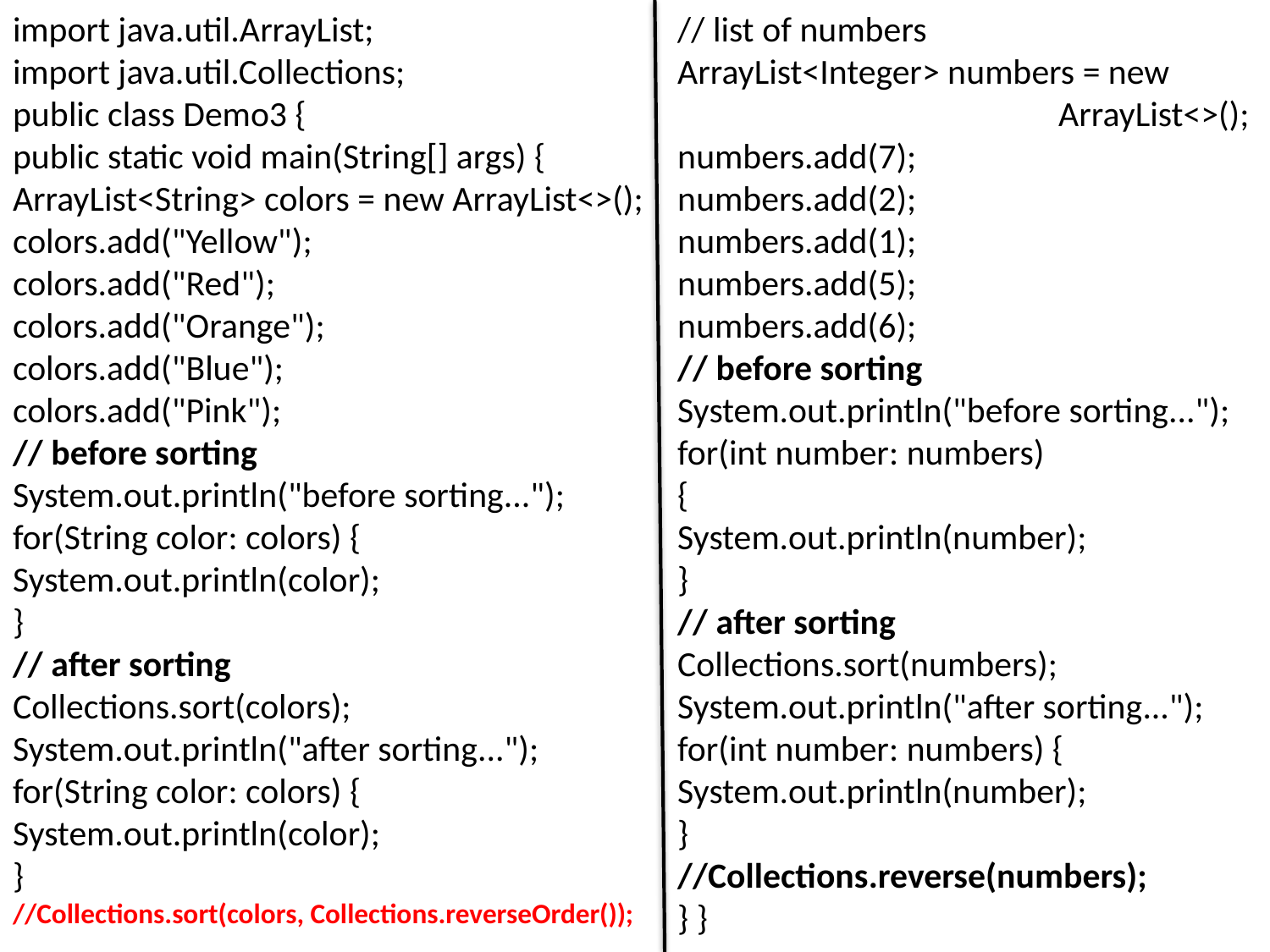

import java.util.ArrayList;
import java.util.Collections;
public class Demo3 {
public static void main(String[] args) {
ArrayList<String> colors = new ArrayList<>();
colors.add("Yellow");
colors.add("Red");
colors.add("Orange");
colors.add("Blue");
colors.add("Pink");
// before sorting
System.out.println("before sorting..."); for(String color: colors) {
System.out.println(color);
}
// after sorting
Collections.sort(colors);
System.out.println("after sorting...");
for(String color: colors) {
System.out.println(color);
}
//Collections.sort(colors, Collections.reverseOrder());
// list of numbers
ArrayList<Integer> numbers = new 				ArrayList<>();
numbers.add(7);
numbers.add(2);
numbers.add(1);
numbers.add(5);
numbers.add(6);
// before sorting System.out.println("before sorting...");
for(int number: numbers)
{
System.out.println(number);
}
// after sorting
Collections.sort(numbers); System.out.println("after sorting..."); for(int number: numbers) {
System.out.println(number);
}
//Collections.reverse(numbers);
} }